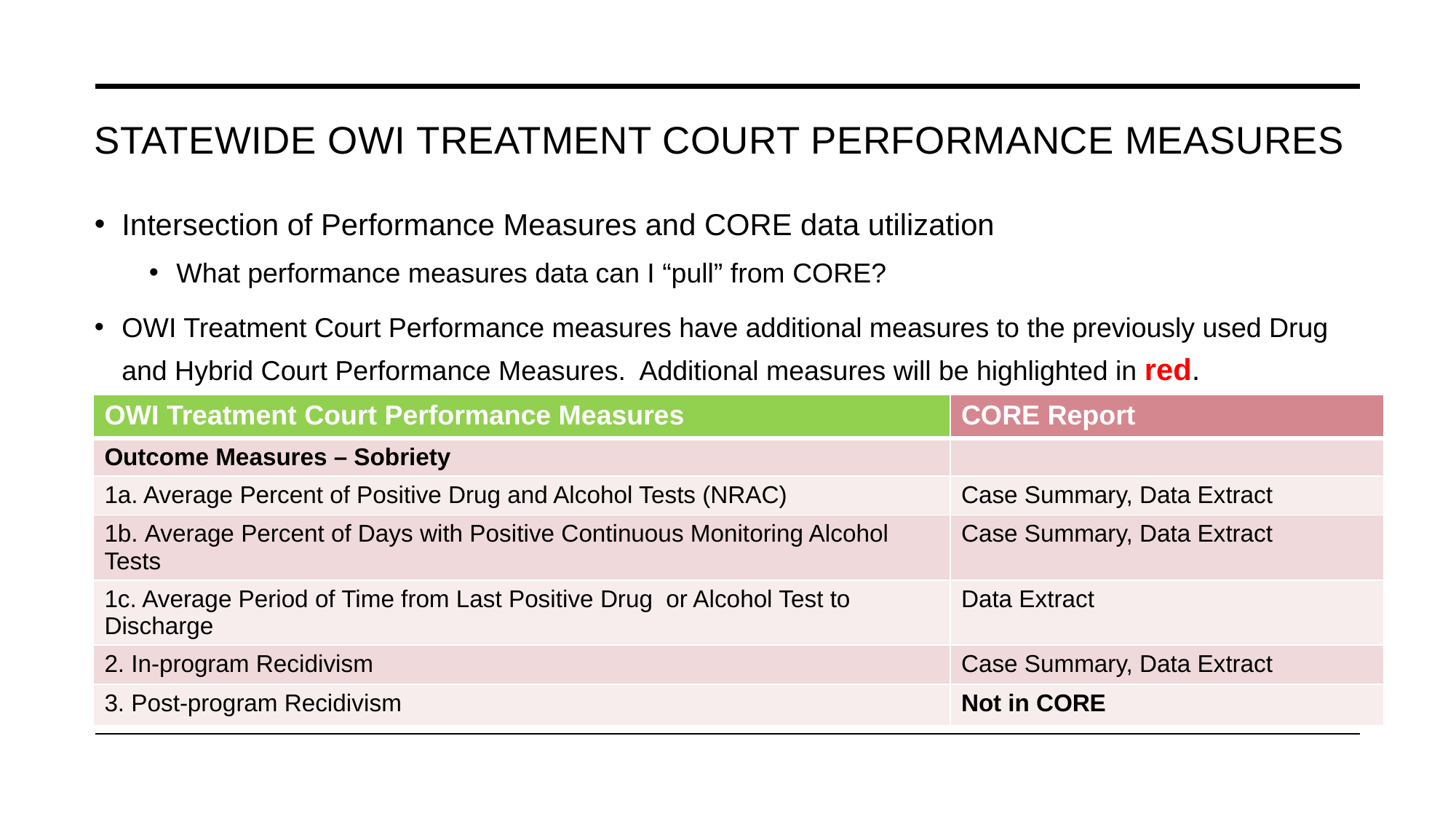

# Statewide OWI Treatment Court Performance Measures
Intersection of Performance Measures and CORE data utilization
What performance measures data can I “pull” from CORE?
OWI Treatment Court Performance measures have additional measures to the previously used Drug and Hybrid Court Performance Measures.  Additional measures will be highlighted in red.
| OWI Treatment Court Performance Measures | CORE Report |
| --- | --- |
| Outcome Measures – Sobriety |  |
| 1a. Average Percent of Positive Drug and Alcohol Tests (NRAC) | Case Summary, Data Extract |
| 1b. Average Percent of Days with Positive Continuous Monitoring Alcohol Tests | Case Summary, Data Extract |
| 1c. Average Period of Time from Last Positive Drug or Alcohol Test to Discharge | Data Extract |
| 2. In-program Recidivism | Case Summary, Data Extract |
| 3. Post-program Recidivism | Not in CORE |